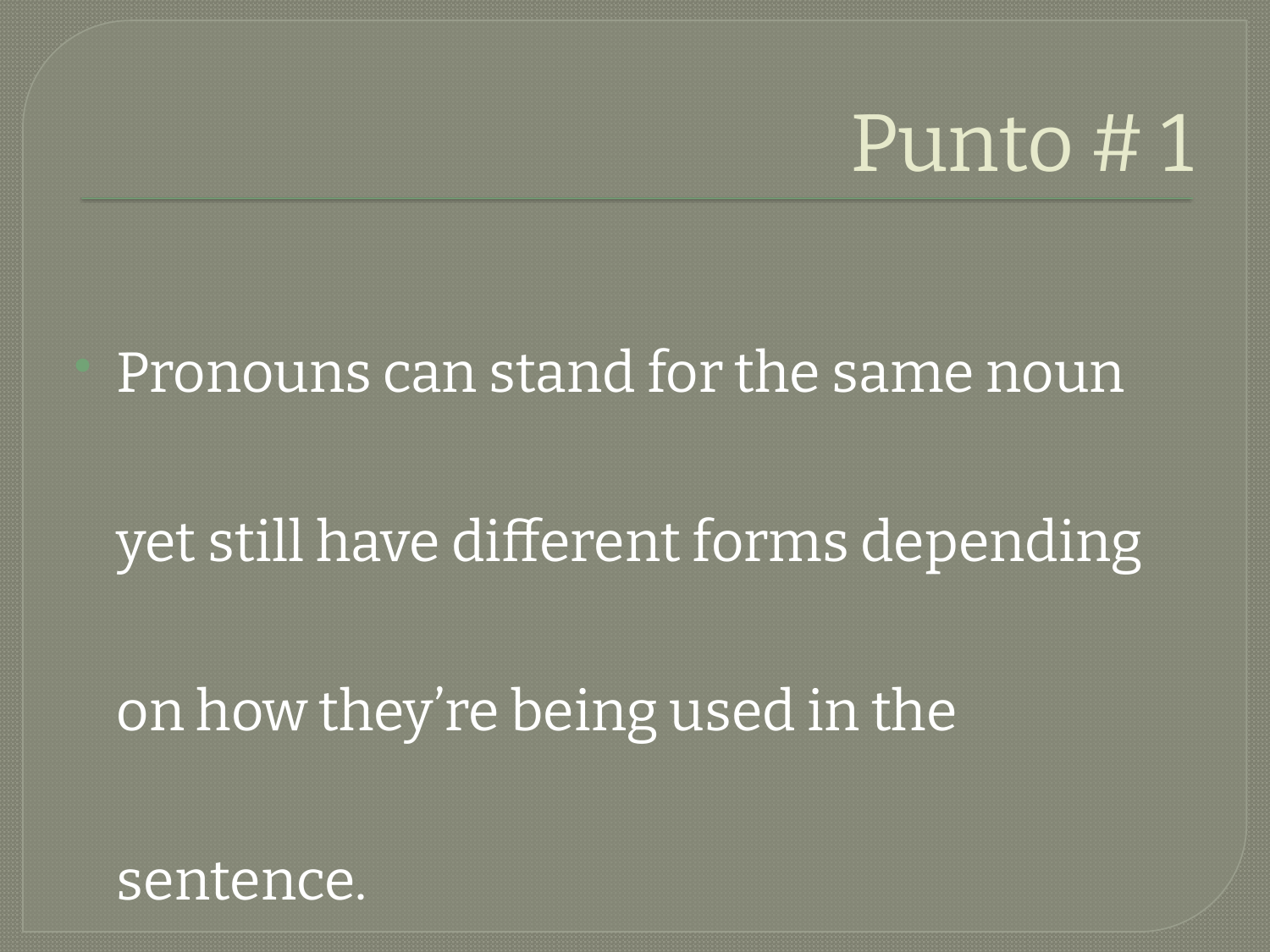

# Punto # 1
Pronouns can stand for the same noun yet still have different forms depending on how they’re being used in the sentence.